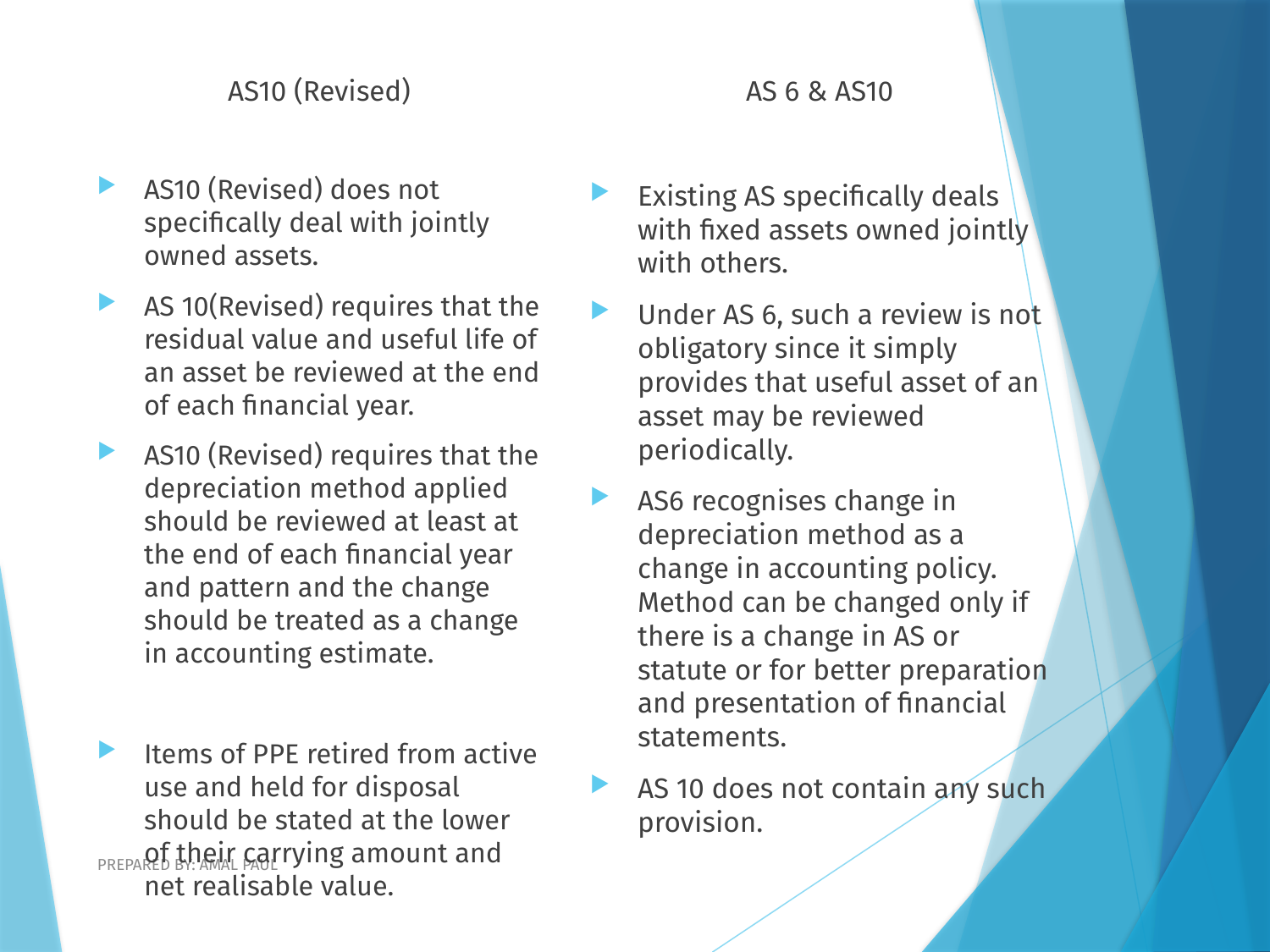

AS10 (Revised)
AS 6 & AS10
AS10 (Revised) does not specifically deal with jointly owned assets.
AS 10(Revised) requires that the residual value and useful life of an asset be reviewed at the end of each financial year.
AS10 (Revised) requires that the depreciation method applied should be reviewed at least at the end of each financial year and pattern and the change should be treated as a change in accounting estimate.

Items of PPE retired from active use and held for disposal should be stated at the lower of their carrying amount and net realisable value.
Existing AS specifically deals with fixed assets owned jointly with others.
Under AS 6, such a review is not obligatory since it simply provides that useful asset of an asset may be reviewed periodically.
AS6 recognises change in depreciation method as a change in accounting policy. Method can be changed only if there is a change in AS or statute or for better preparation and presentation of financial statements.
AS 10 does not contain any such provision.
PREPARED BY: AMAL PAUL